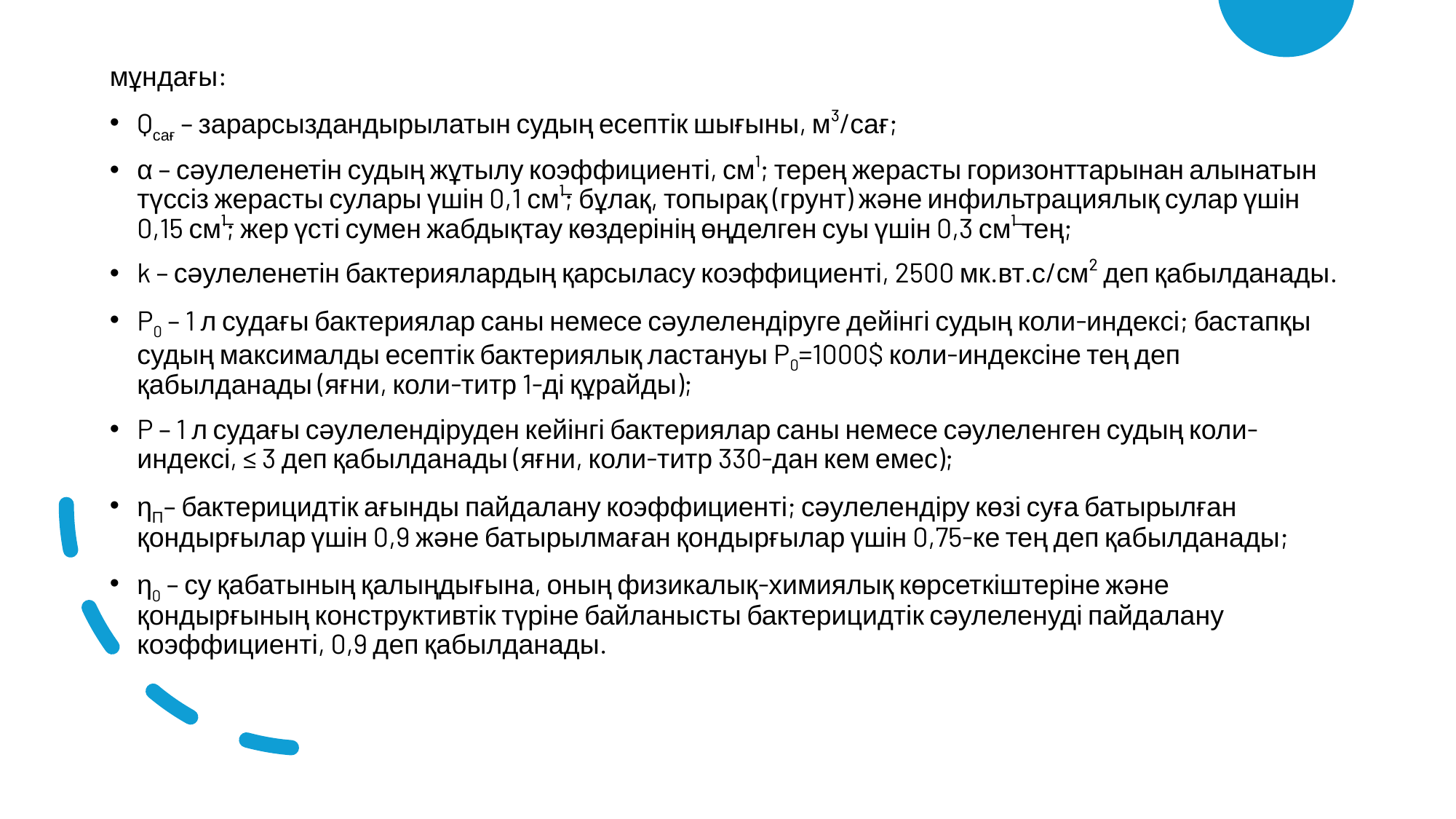

мұндағы:
Qсағ – зарарсыздандырылатын судың есептік шығыны, м³/сағ;
α – сәулеленетін судың жұтылу коэффициенті, см⁻¹; терең жерасты горизонттарынан алынатын түссіз жерасты сулары үшін 0,1 см⁻¹; бұлақ, топырақ (грунт) және инфильтрациялық сулар үшін 0,15 см⁻¹; жер үсті сумен жабдықтау көздерінің өңделген суы үшін 0,3 см⁻¹ тең;
k – сәулеленетін бактериялардың қарсыласу коэффициенті, 2500 мк.вт.с/см² деп қабылданады.
P0 – 1 л судағы бактериялар саны немесе сәулелендіруге дейінгі судың коли-индексі; бастапқы судың максималды есептік бактериялық ластануы P0=1000$ коли-индексіне тең деп қабылданады (яғни, коли-титр 1-ді құрайды);
P – 1 л судағы сәулелендіруден кейінгі бактериялар саны немесе сәулеленген судың коли-индексі, ≤ 3 деп қабылданады (яғни, коли-титр 330-дан кем емес);
ηП– бактерицидтік ағынды пайдалану коэффициенті; сәулелендіру көзі суға батырылған қондырғылар үшін 0,9 және батырылмаған қондырғылар үшін 0,75-ке тең деп қабылданады;
η0 – су қабатының қалыңдығына, оның физикалық-химиялық көрсеткіштеріне және қондырғының конструктивтік түріне байланысты бактерицидтік сәулеленуді пайдалану коэффициенті, 0,9 деп қабылданады.